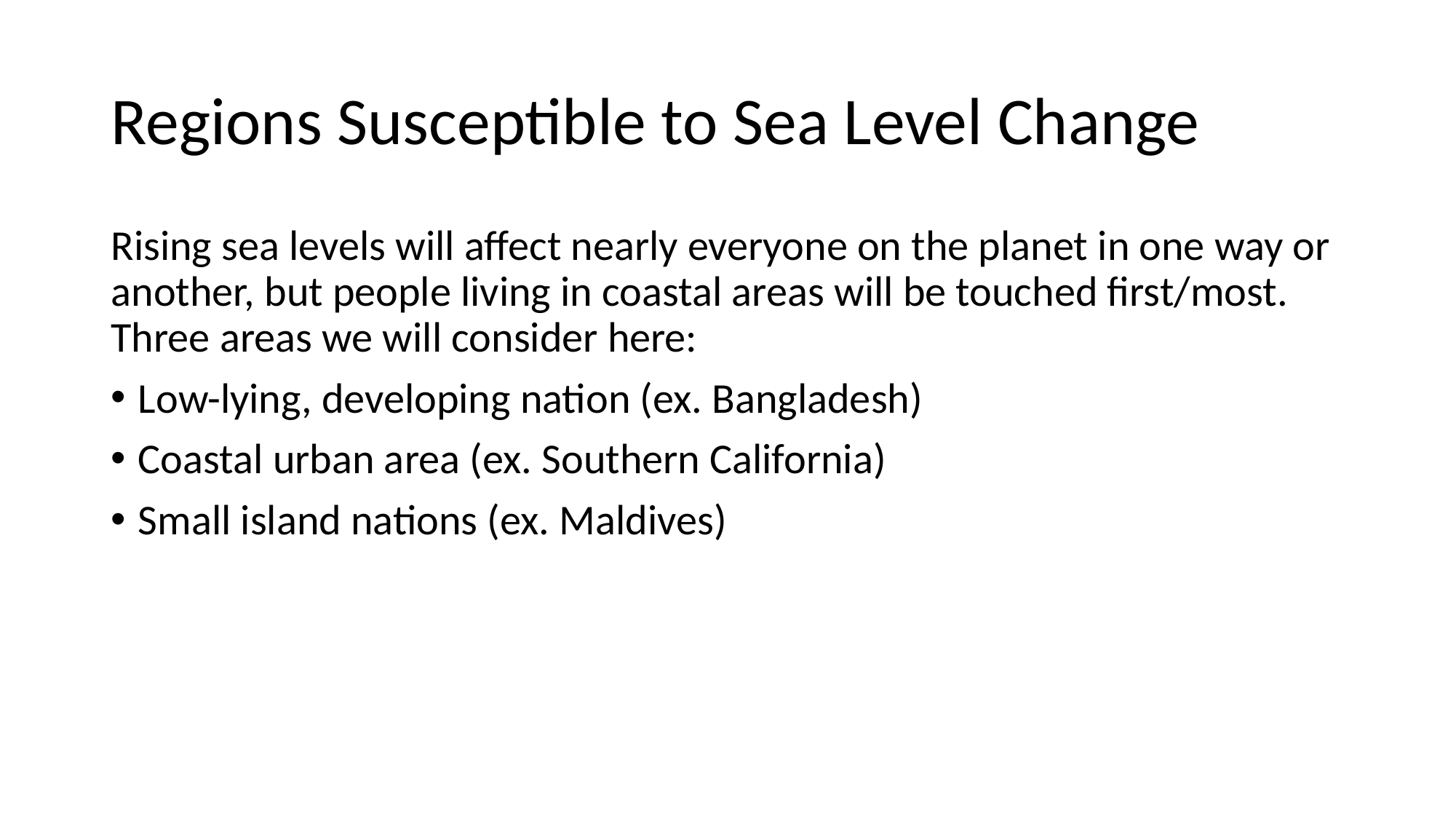

# Regions Susceptible to Sea Level Change
Rising sea levels will affect nearly everyone on the planet in one way or another, but people living in coastal areas will be touched first/most. Three areas we will consider here:
Low-lying, developing nation (ex. Bangladesh)
Coastal urban area (ex. Southern California)
Small island nations (ex. Maldives)